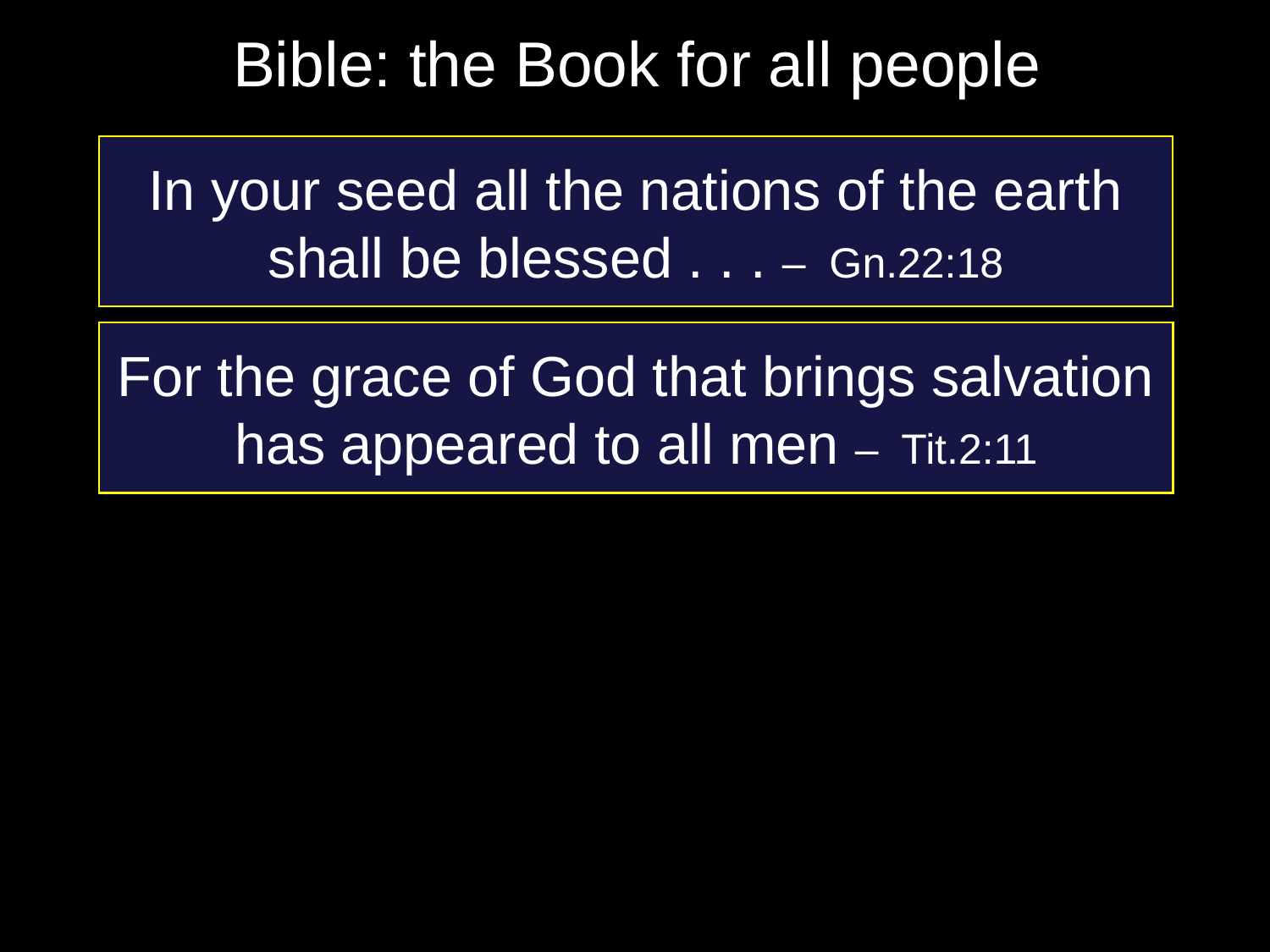

# Bible: the Book for all people

In your seed all the nations of the earth shall be blessed . . . –  Gn.22:18
For the grace of God that brings salvation has appeared to all men –  Tit.2:11